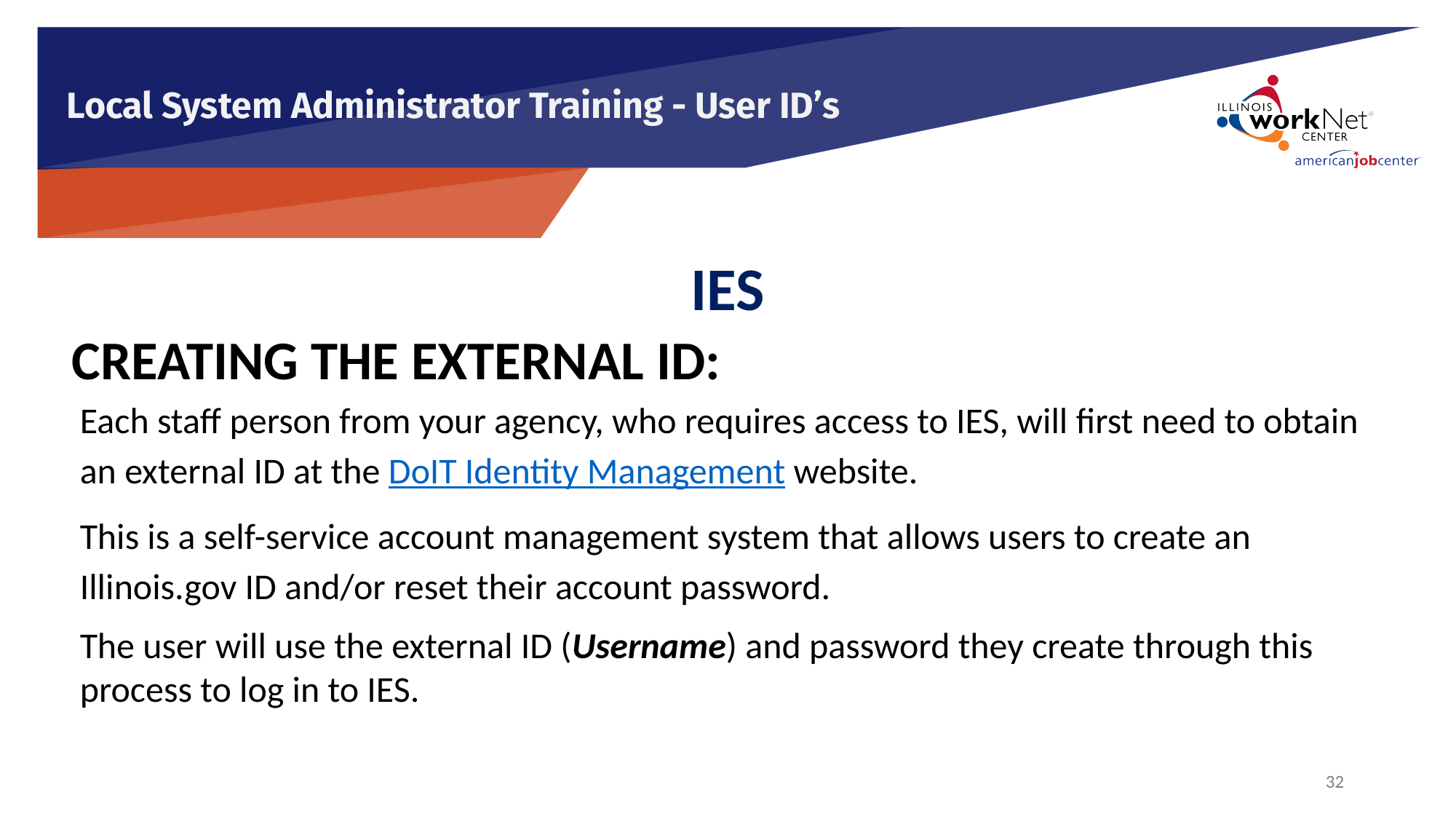

# Local System Administrator Training - User ID’s
IES

  CREATING THE EXTERNAL ID:
Each staff person from your agency, who requires access to IES, will first need to obtain an external ID at the DoIT Identity Management website.
This is a self-service account management system that allows users to create an Illinois.gov ID and/or reset their account password.
The user will use the external ID (Username) and password they create through this process to log in to IES.

32